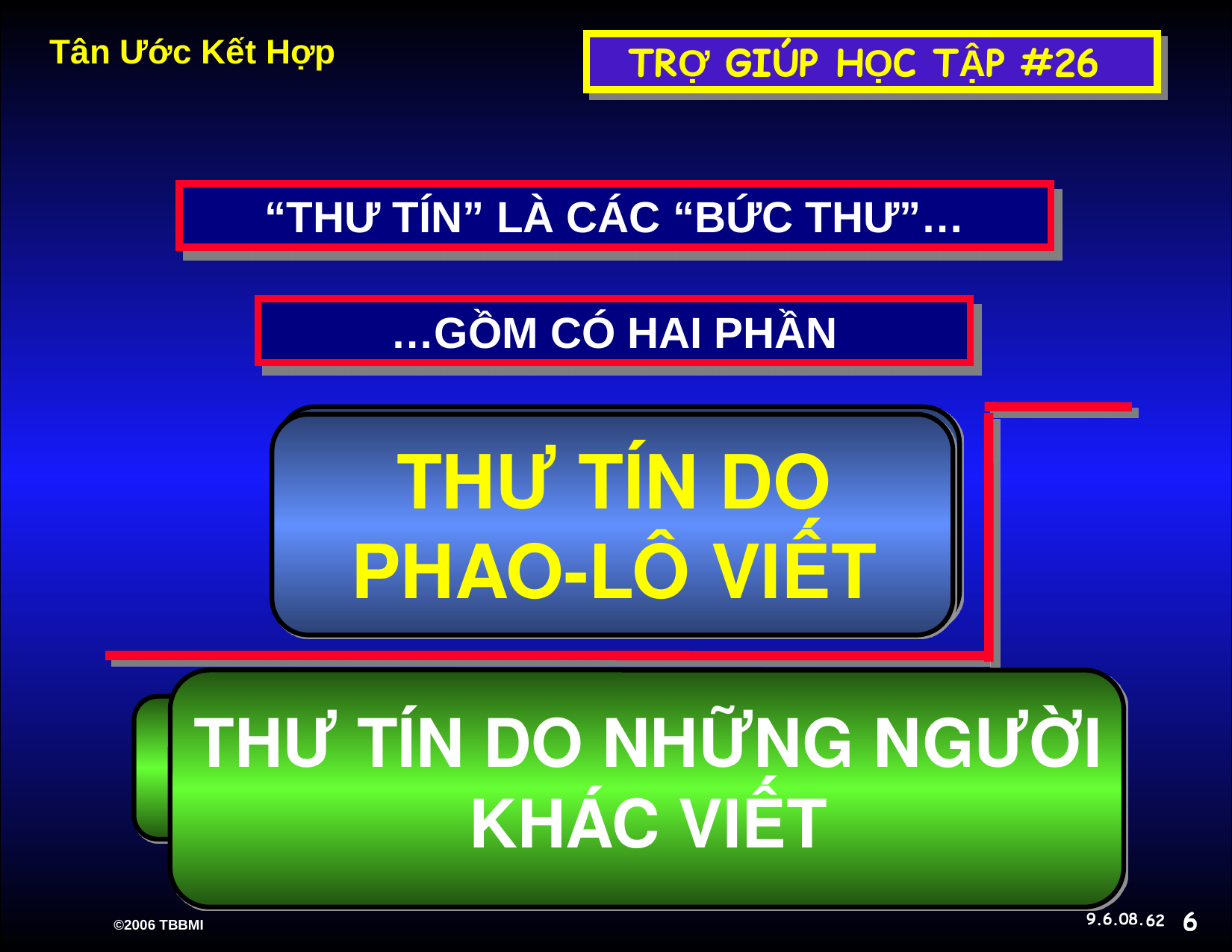

TRỢ GIÚP HỌC TẬP #26

“THƯ TÍN” LÀ CÁC “BỨC THƯ”…
…GỒM CÓ HAI PHẦN

THƯ TÍN PHAOLÔ

THƯ TÍN DO PHAO-LÔ VIẾT

THƯ TÍN DO NHỮNG NGƯỜI KHÁC VIẾT

THƯ TÍN TỔNG QUÁT

6
62